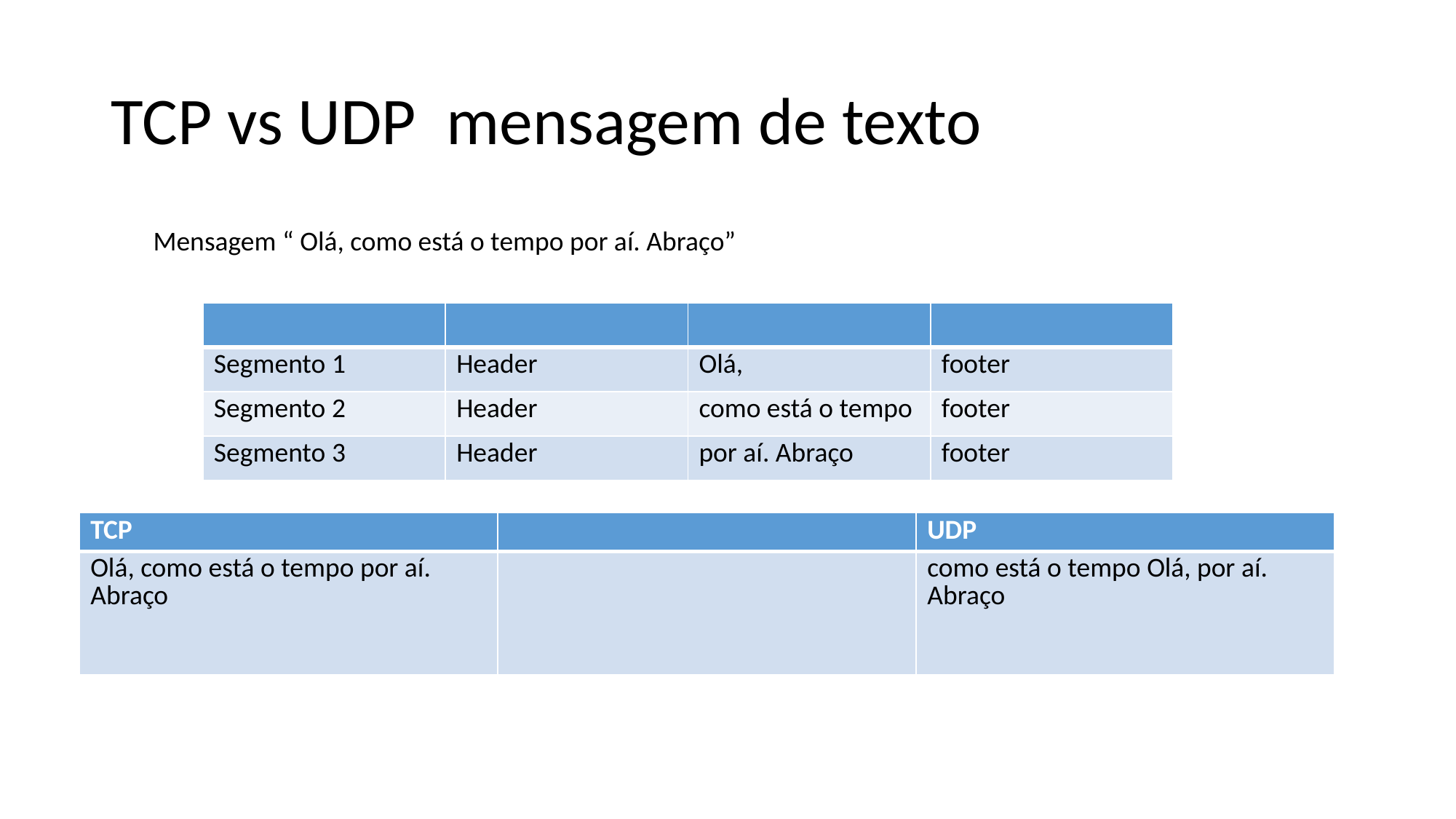

# TCP vs UDP  mensagem de texto
Mensagem “ Olá, como está o tempo por aí. Abraço”
|  |  |  |  |
| --- | --- | --- | --- |
| Segmento 1 | Header | Olá, | footer |
| Segmento 2 | Header | como está o tempo | footer |
| Segmento 3 | Header | por aí. Abraço | footer |
| TCP |  | UDP |
| --- | --- | --- |
| Olá, como está o tempo por aí. Abraço |  | como está o tempo Olá, por aí. Abraço |